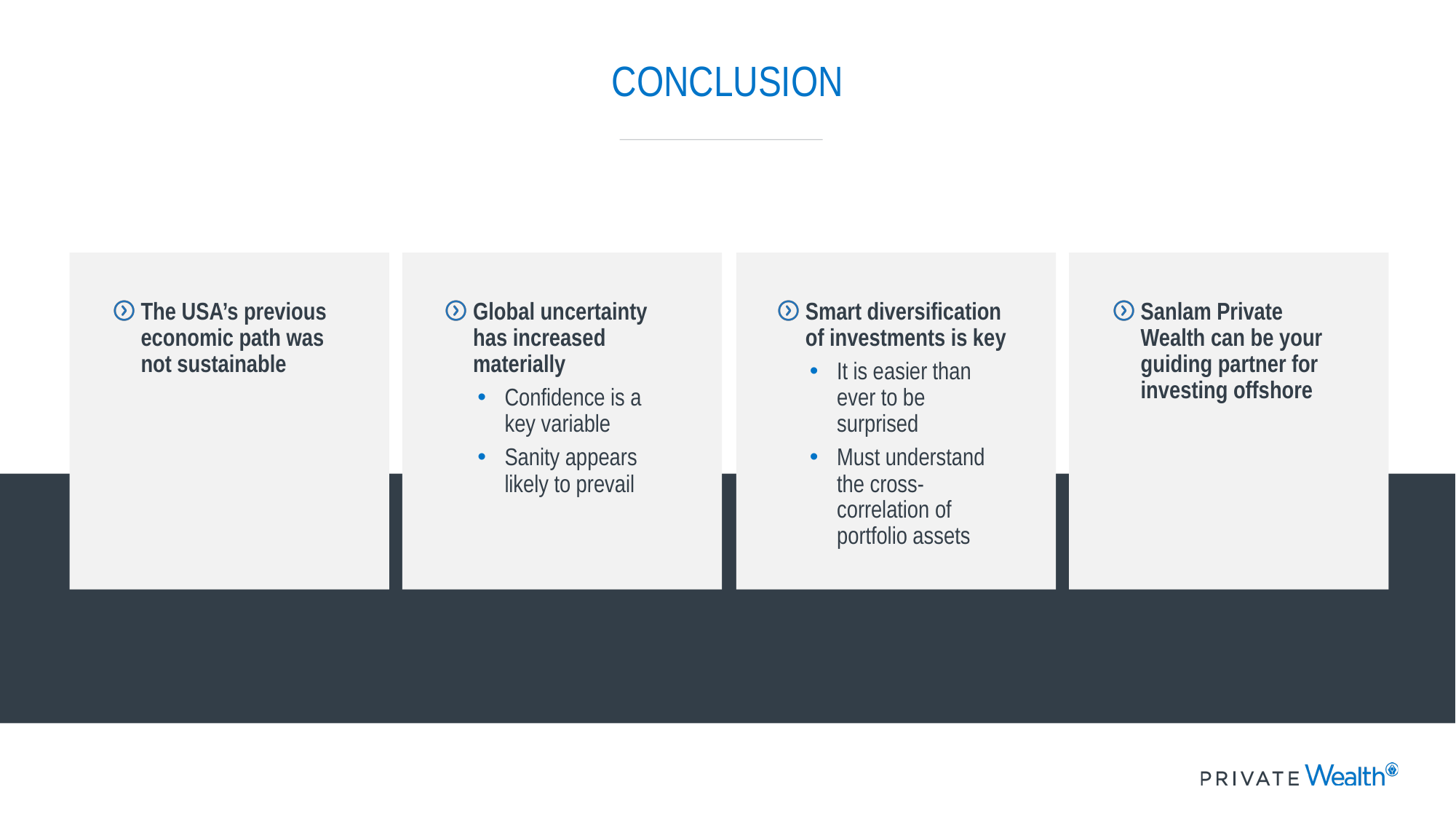

# CONCLUSION
The USA’s previous economic path was not sustainable

Global uncertainty has increased materially
Confidence is a key variable
Sanity appears likely to prevail

Smart diversification of investments is key
It is easier than ever to be surprised
Must understand the cross-correlation of portfolio assets
Sanlam Private Wealth can be your guiding partner for investing offshore